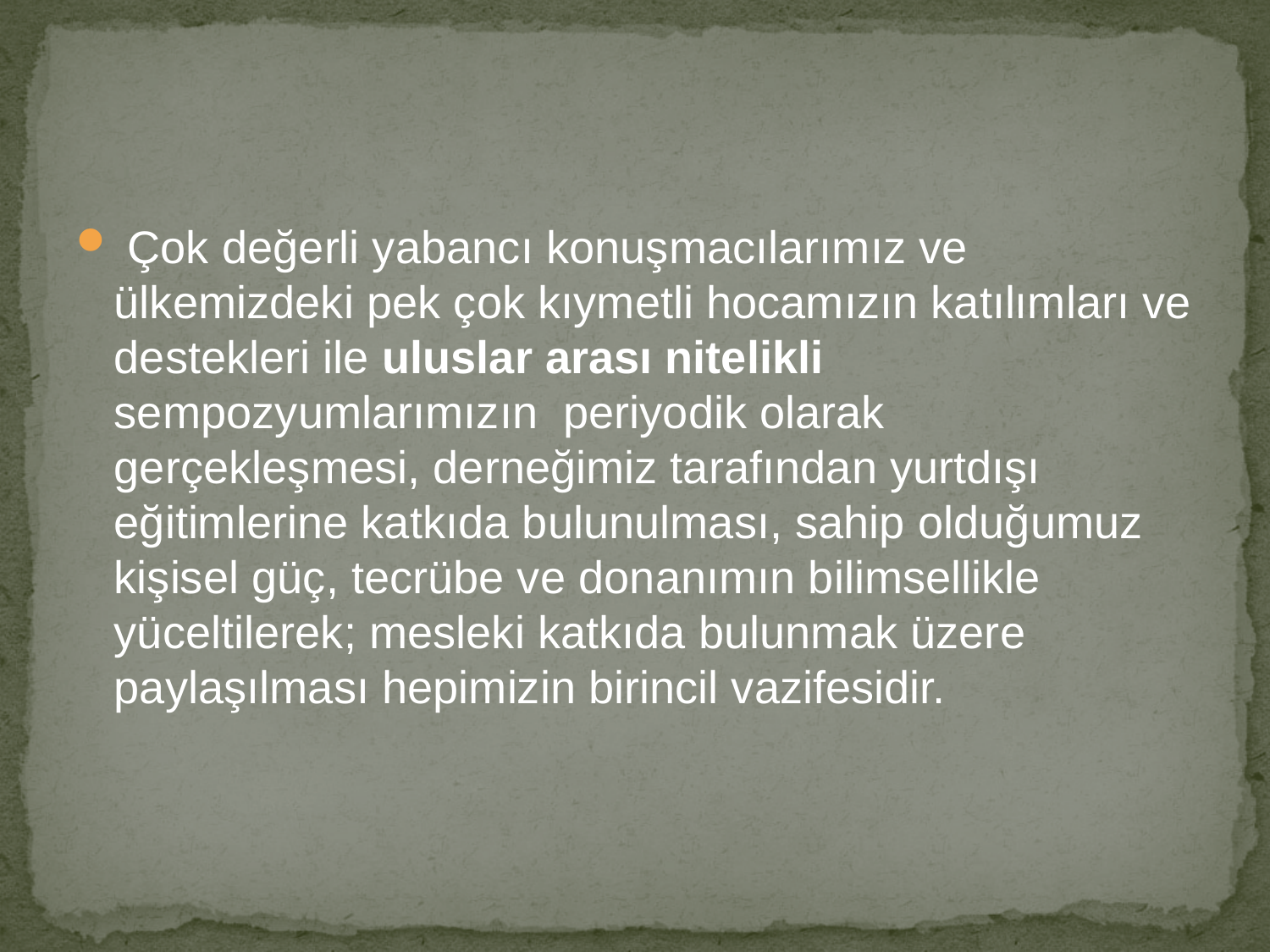

#
 Çok değerli yabancı konuşmacılarımız ve ülkemizdeki pek çok kıymetli hocamızın katılımları ve destekleri ile uluslar arası nitelikli sempozyumlarımızın  periyodik olarak gerçekleşmesi, derneğimiz tarafından yurtdışı eğitimlerine katkıda bulunulması, sahip olduğumuz kişisel güç, tecrübe ve donanımın bilimsellikle yüceltilerek; mesleki katkıda bulunmak üzere paylaşılması hepimizin birincil vazifesidir.